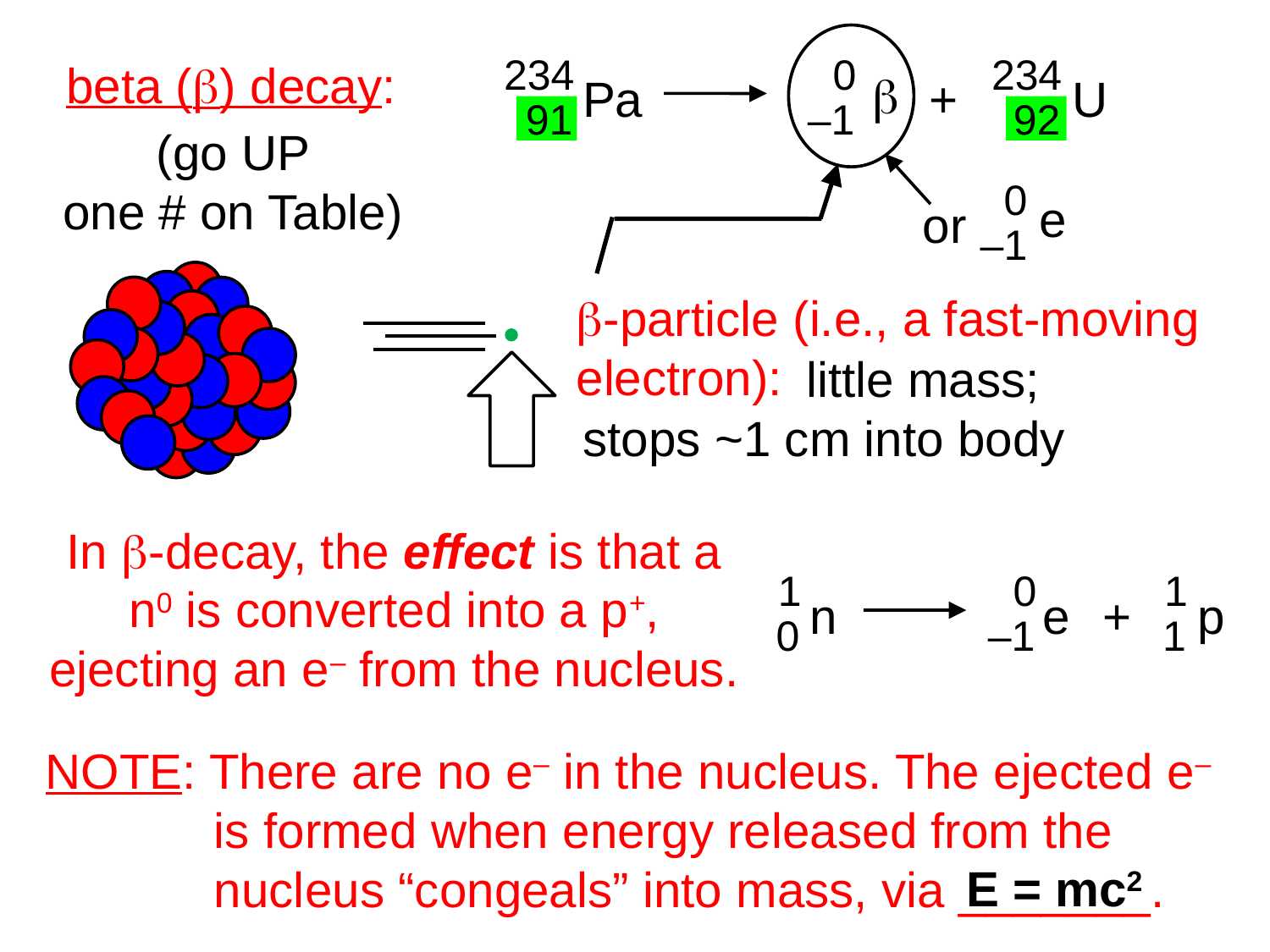

234
0
234
beta (β) decay:
β
Pa
+
U
91
–1
92

(go UP
one # on Table)

0
e
or
–1

β-particle (i.e., a fast-moving electron):

	        little mass;
 stops ~1 cm into body

In β-decay, the effect is that a n0 is converted into a p+, ejecting an e– from the nucleus.
1
0
1
n
e
+
p
0
–1
1

NOTE: There are no e– in the nucleus. The ejected e–
	   is formed when energy released from the
	   nucleus “congeals” into mass, via _______.
E = mc2